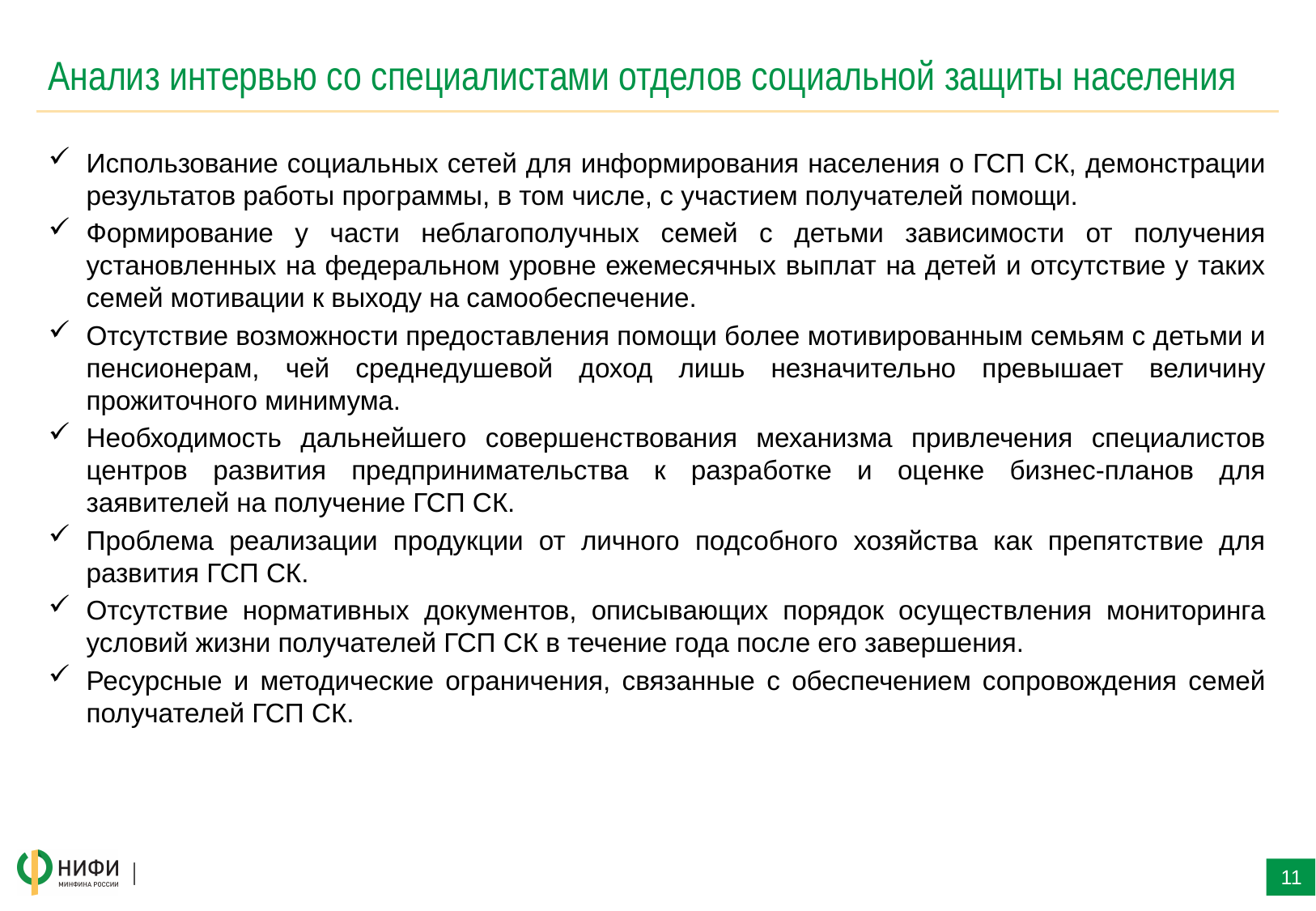

# Анализ интервью со специалистами отделов социальной защиты населения
Использование социальных сетей для информирования населения о ГСП СК, демонстрации результатов работы программы, в том числе, с участием получателей помощи.
Формирование у части неблагополучных семей с детьми зависимости от получения установленных на федеральном уровне ежемесячных выплат на детей и отсутствие у таких семей мотивации к выходу на самообеспечение.
Отсутствие возможности предоставления помощи более мотивированным семьям с детьми и пенсионерам, чей среднедушевой доход лишь незначительно превышает величину прожиточного минимума.
Необходимость дальнейшего совершенствования механизма привлечения специалистов центров развития предпринимательства к разработке и оценке бизнес-планов для заявителей на получение ГСП СК.
Проблема реализации продукции от личного подсобного хозяйства как препятствие для развития ГСП СК.
Отсутствие нормативных документов, описывающих порядок осуществления мониторинга условий жизни получателей ГСП СК в течение года после его завершения.
Ресурсные и методические ограничения, связанные с обеспечением сопровождения семей получателей ГСП СК.

11